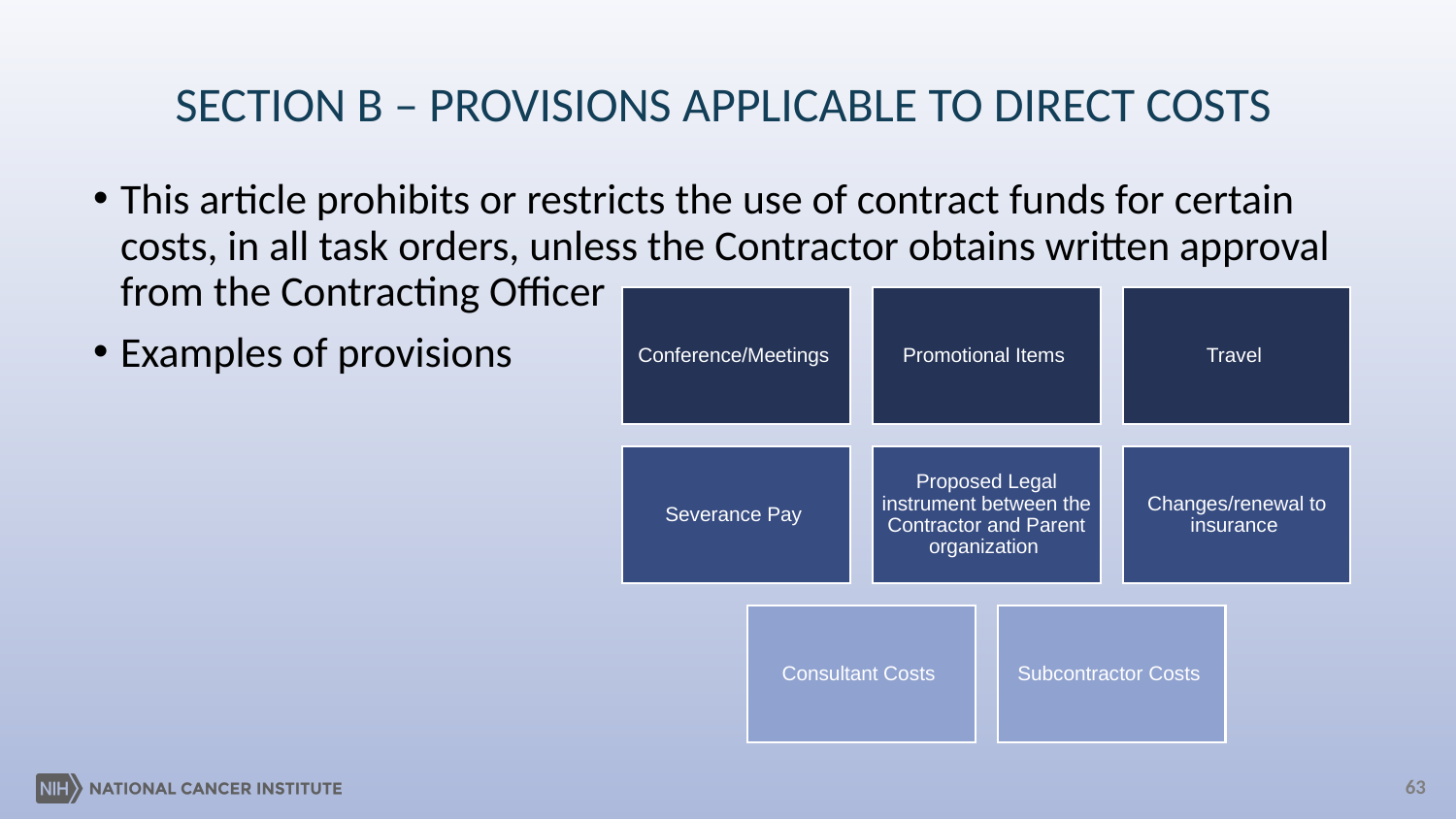

# SECTION B – PROVISIONS APPLICABLE TO DIRECT COSTS
This article prohibits or restricts the use of contract funds for certain costs, in all task orders, unless the Contractor obtains written approval from the Contracting Officer
Examples of provisions

Conference/Meetings
Promotional Items
Travel
Severance Pay
Proposed Legal instrument between the Contractor and Parent organization
Changes/renewal to insurance
Consultant Costs
Subcontractor Costs